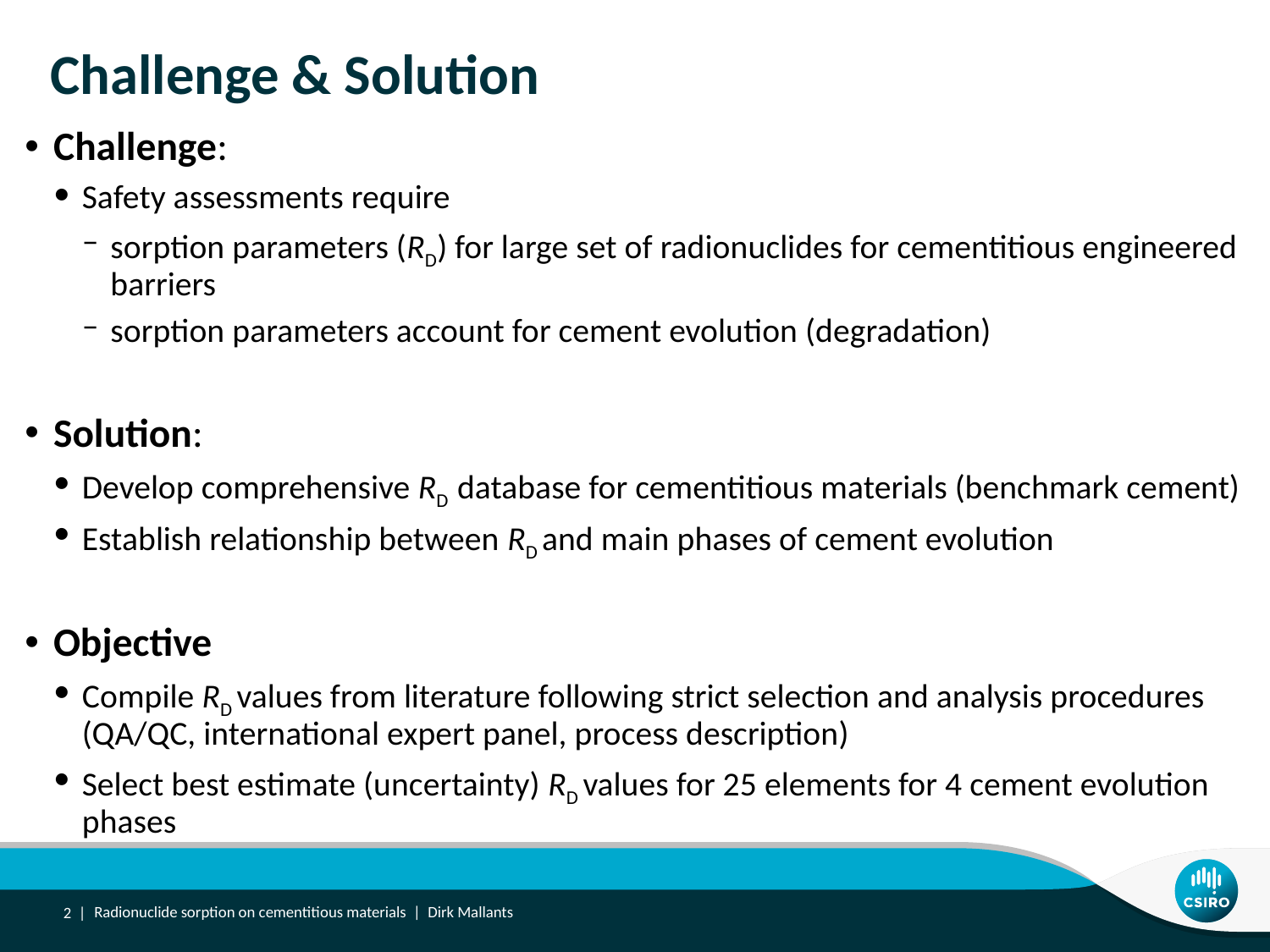

Challenge & Solution
Challenge:
Safety assessments require
sorption parameters (RD) for large set of radionuclides for cementitious engineered barriers
sorption parameters account for cement evolution (degradation)

Solution:
Develop comprehensive RD  database for cementitious materials (benchmark cement)
Establish relationship between RD and main phases of cement evolution

Objective
Compile RD values from literature following strict selection and analysis procedures (QA/QC, international expert panel, process description)
Select best estimate (uncertainty) RD values for 25 elements for 4 cement evolution phases
2  |
Radionuclide sorption on cementitious materials  |  Dirk Mallants